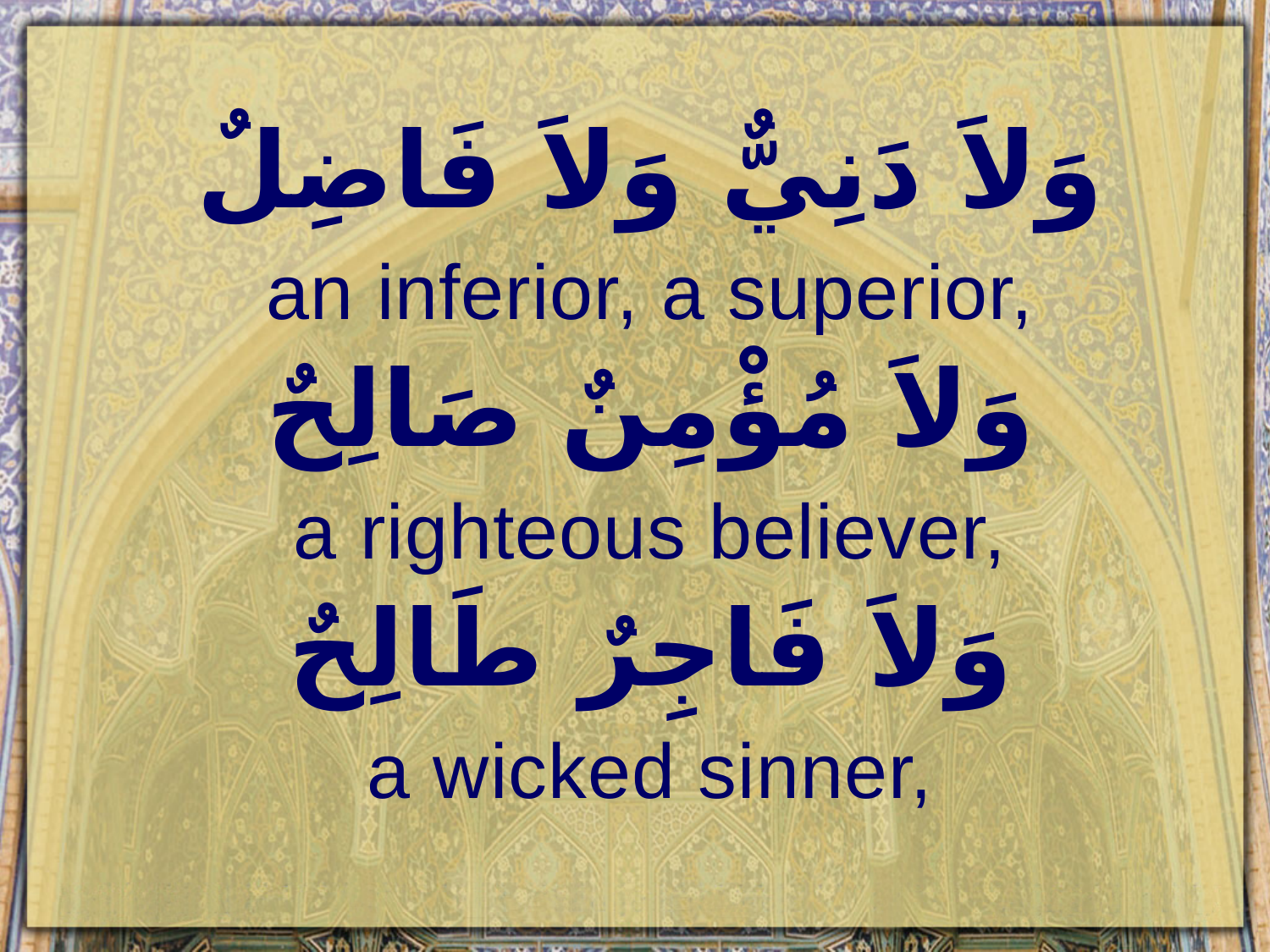

وَلاَ دَنِيٌّ وَلاَ فَاضِلٌ
an inferior, a superior,
وَلاَ مُؤْمِنٌ صَالِحٌ
a righteous believer,
وَلاَ فَاجِرٌ طَالِحٌ
a wicked sinner,